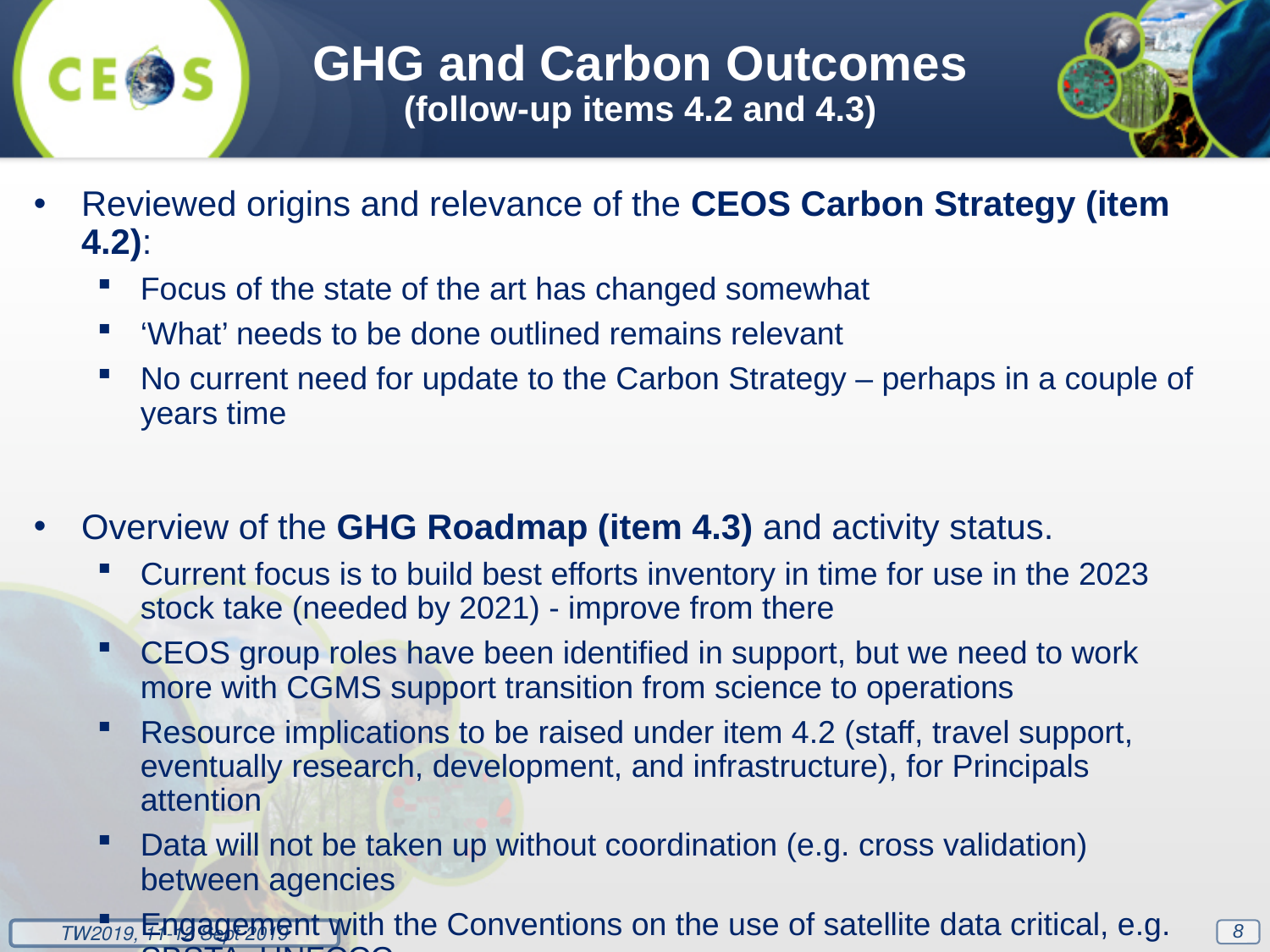

GHG and Carbon Outcomes
(follow-up items 4.2 and 4.3)
Reviewed origins and relevance of the CEOS Carbon Strategy (item 4.2):
Focus of the state of the art has changed somewhat
‘What’ needs to be done outlined remains relevant
No current need for update to the Carbon Strategy – perhaps in a couple of years time

Overview of the GHG Roadmap (item 4.3) and activity status.
Current focus is to build best efforts inventory in time for use in the 2023 stock take (needed by 2021) - improve from there
CEOS group roles have been identified in support, but we need to work more with CGMS support transition from science to operations
Resource implications to be raised under item 4.2 (staff, travel support, eventually research, development, and infrastructure), for Principals attention
Data will not be taken up without coordination (e.g. cross validation) between agencies
Engagement with the Conventions on the use of satellite data critical, e.g. SBSTA, UNFCCC
8